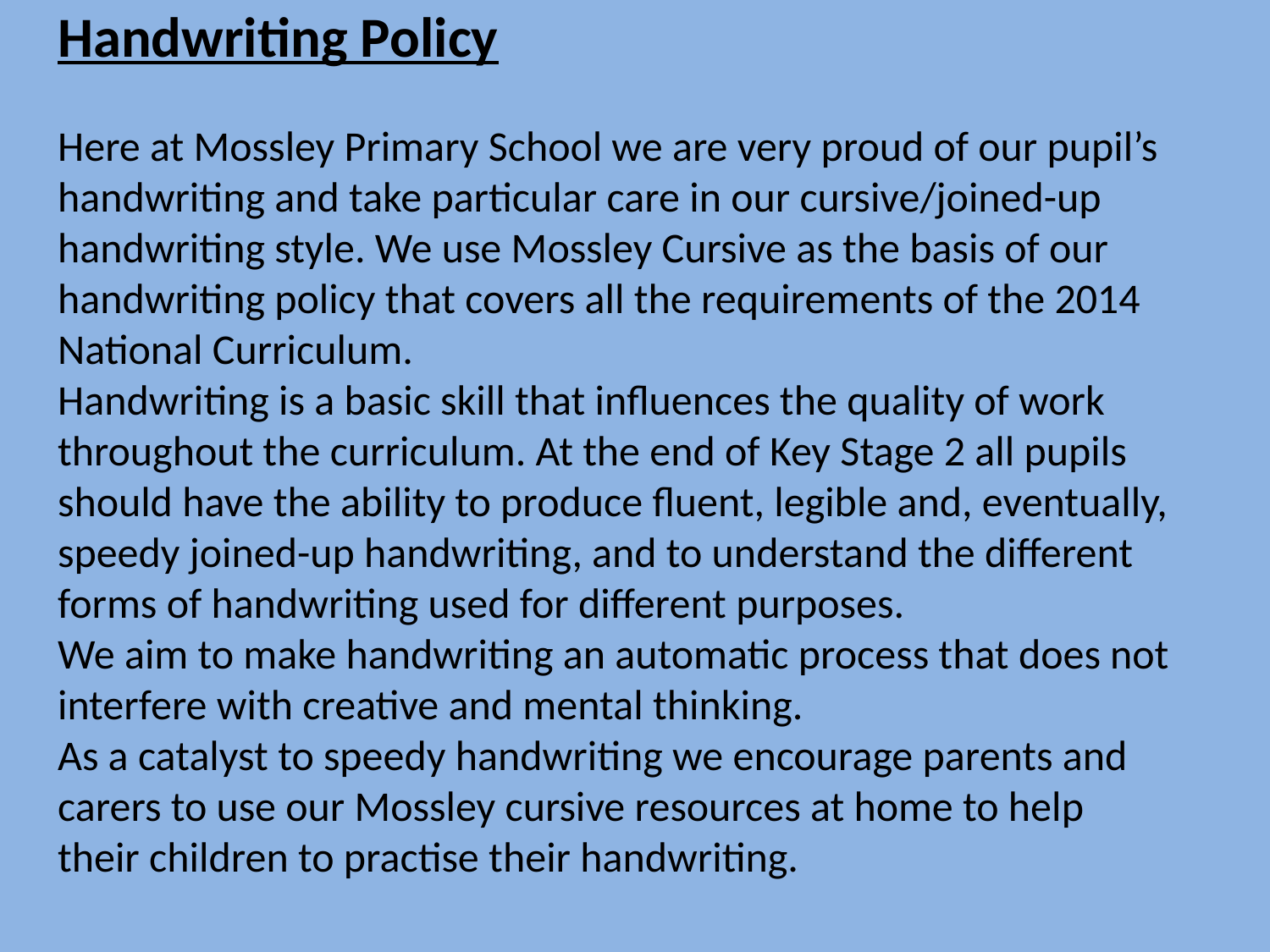

# Handwriting Policy   Here at Mossley Primary School we are very proud of our pupil’s handwriting and take particular care in our cursive/joined-up handwriting style. We use Mossley Cursive as the basis of our handwriting policy that covers all the requirements of the 2014 National Curriculum. Handwriting is a basic skill that influences the quality of work throughout the curriculum. At the end of Key Stage 2 all pupils should have the ability to produce fluent, legible and, eventually, speedy joined-up handwriting, and to understand the different forms of handwriting used for different purposes. We aim to make handwriting an automatic process that does not interfere with creative and mental thinking. As a catalyst to speedy handwriting we encourage parents and carers to use our Mossley cursive resources at home to help their children to practise their handwriting.